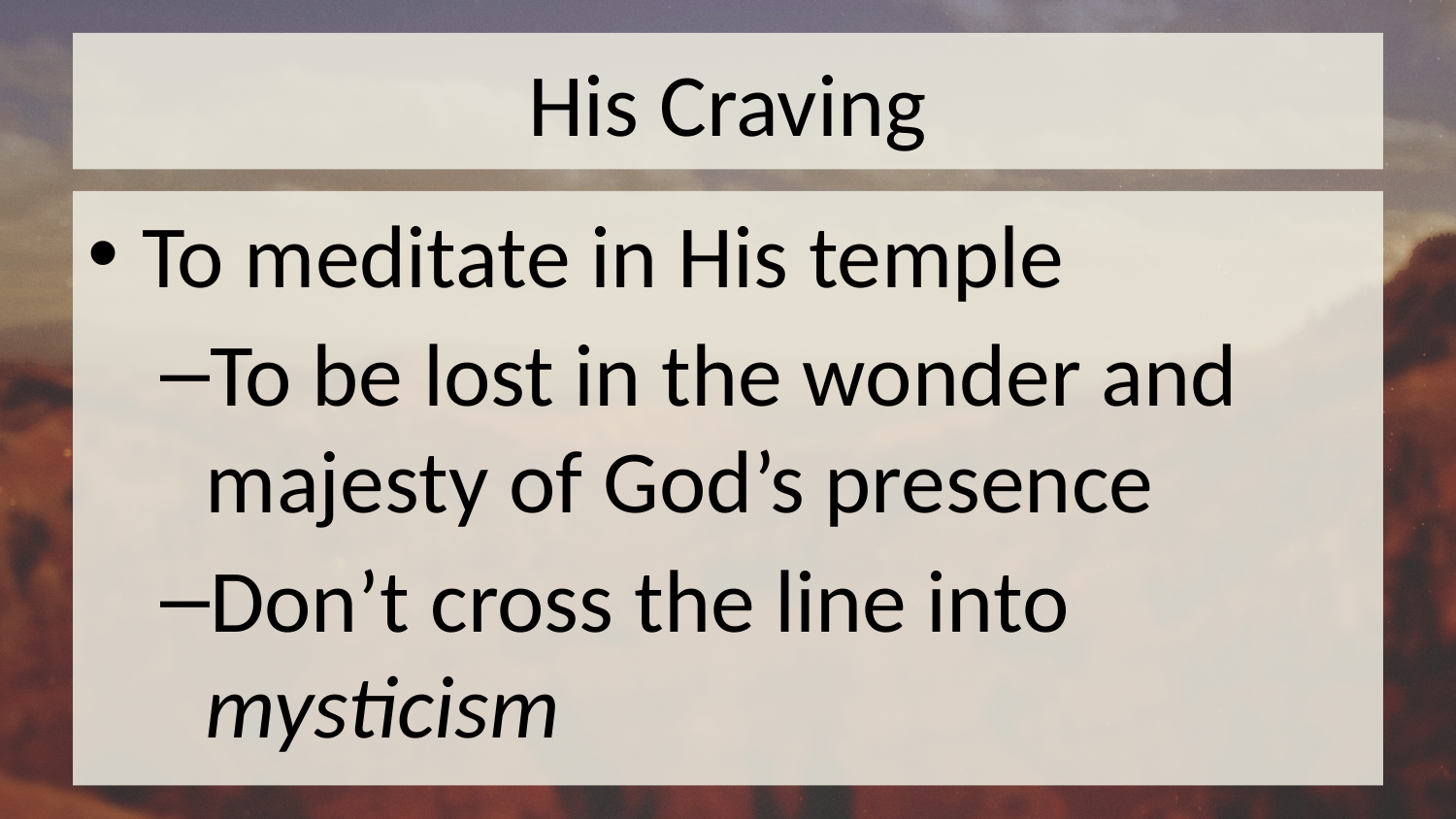

# His Craving
To meditate in His temple
To be lost in the wonder and majesty of God’s presence
Don’t cross the line into  mysticism